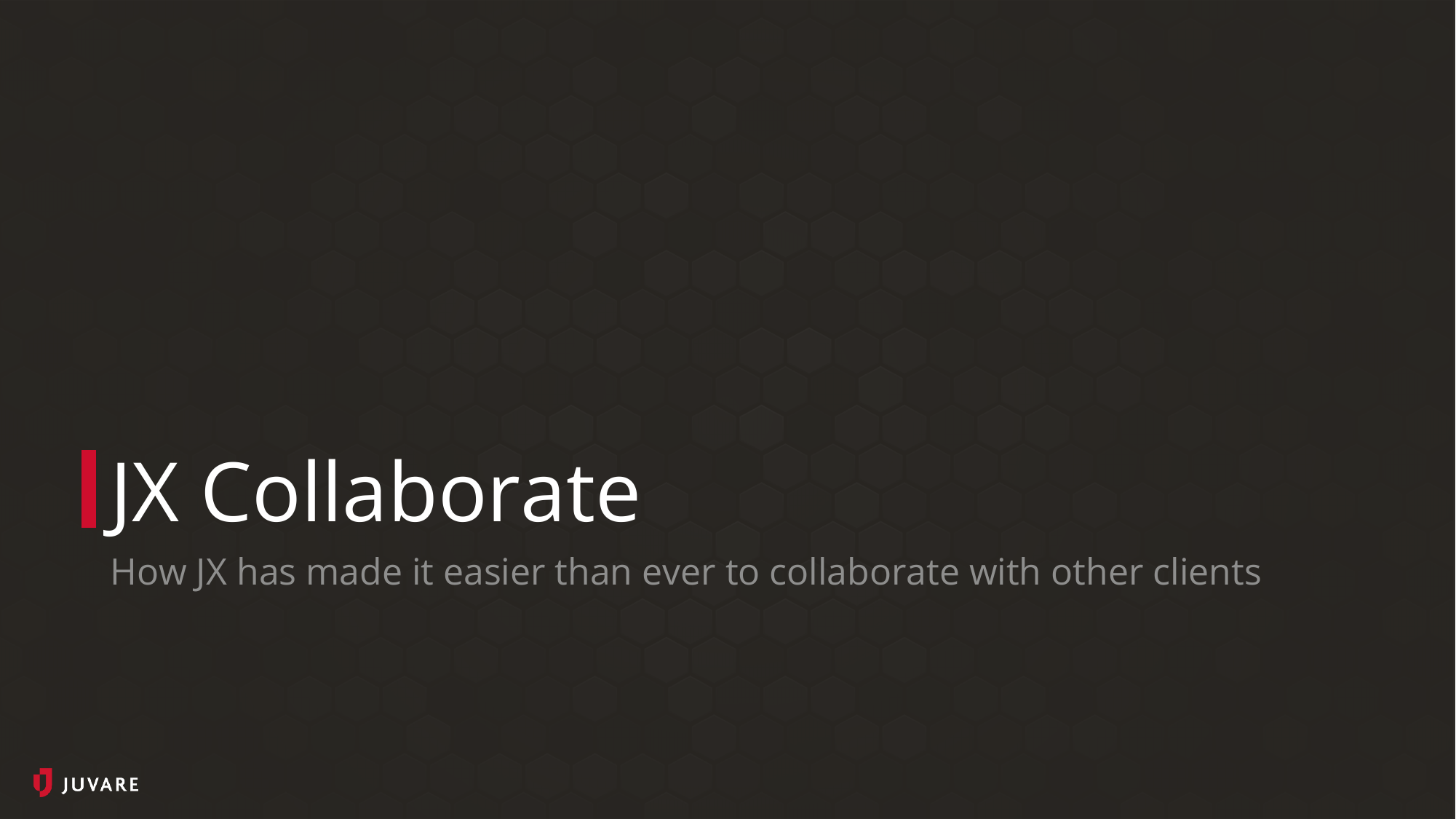

# JX Collaborate
How JX has made it easier than ever to collaborate with other clients